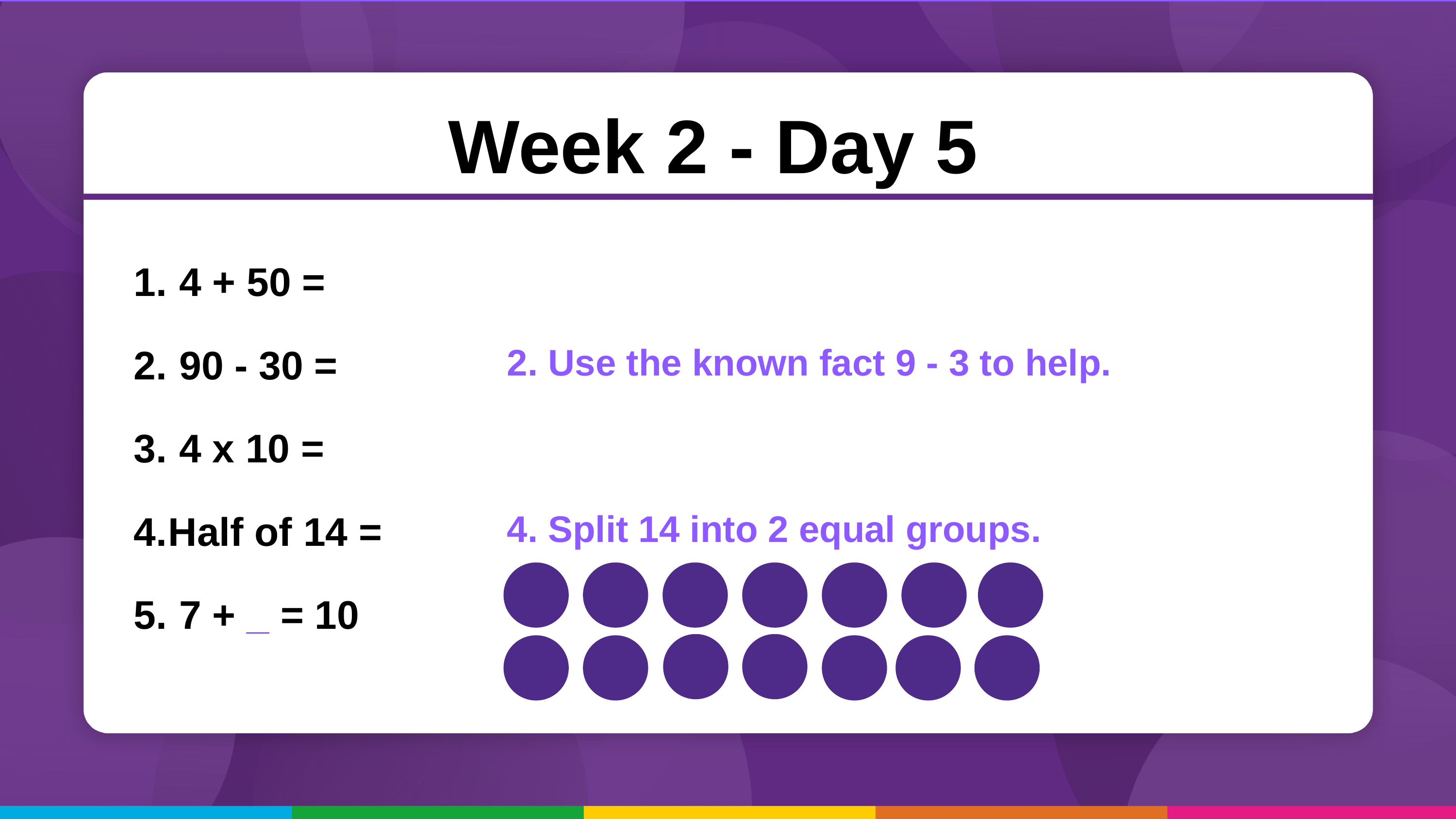

Week 2 - Day 5
 4 + 50 =
 90 - 30 =
 4 x 10 =
Half of 14 =
 7 + _ = 10
2. Use the known fact 9 - 3 to help.

4. Split 14 into 2 equal groups.